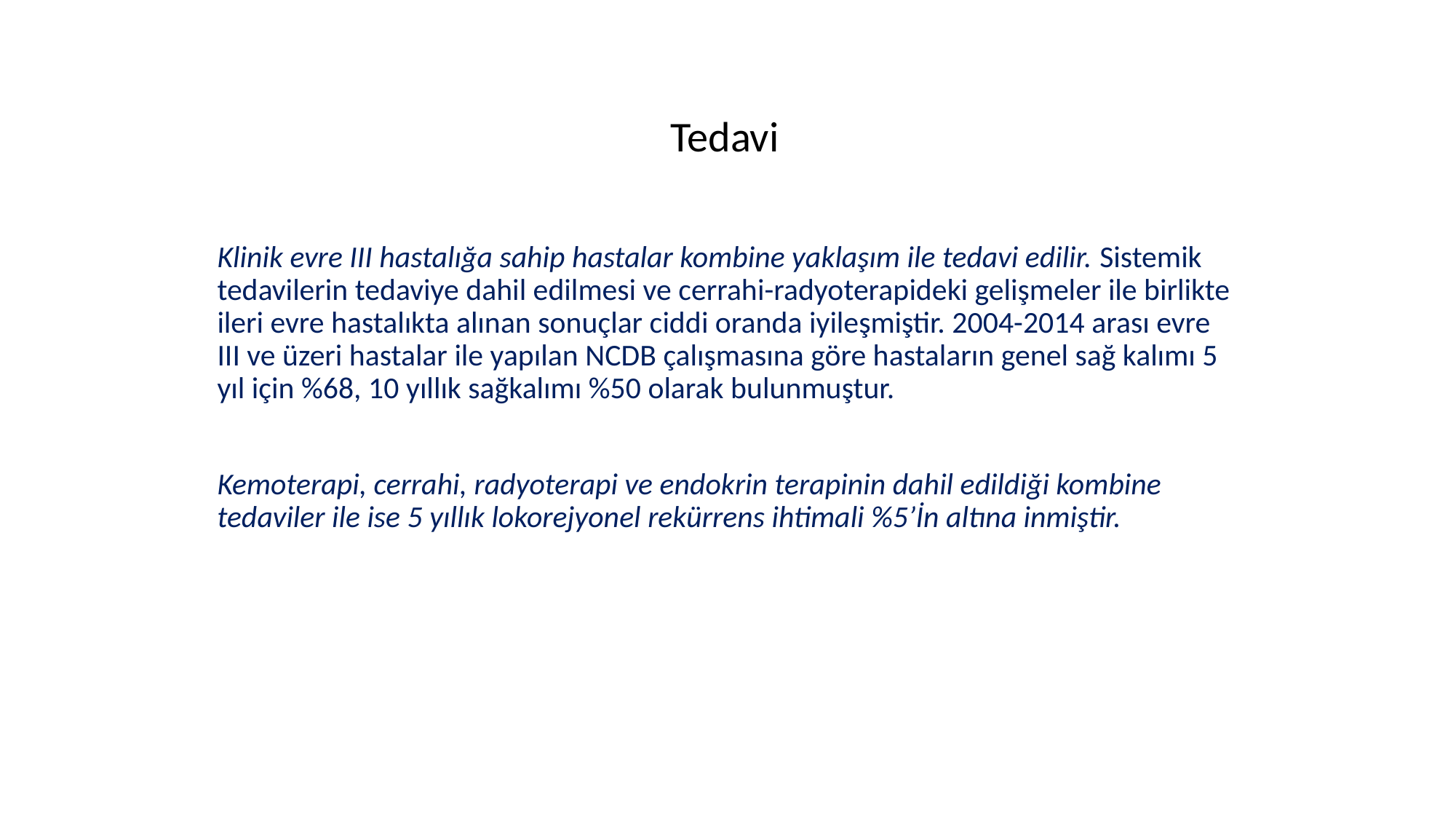

# Tedavi
Klinik evre III hastalığa sahip hastalar kombine yaklaşım ile tedavi edilir. Sistemik tedavilerin tedaviye dahil edilmesi ve cerrahi-radyoterapideki gelişmeler ile birlikte ileri evre hastalıkta alınan sonuçlar ciddi oranda iyileşmiştir. 2004-2014 arası evre III ve üzeri hastalar ile yapılan NCDB çalışmasına göre hastaların genel sağ kalımı 5 yıl için %68, 10 yıllık sağkalımı %50 olarak bulunmuştur.

Kemoterapi, cerrahi, radyoterapi ve endokrin terapinin dahil edildiği kombine tedaviler ile ise 5 yıllık lokorejyonel rekürrens ihtimali %5’İn altına inmiştir.